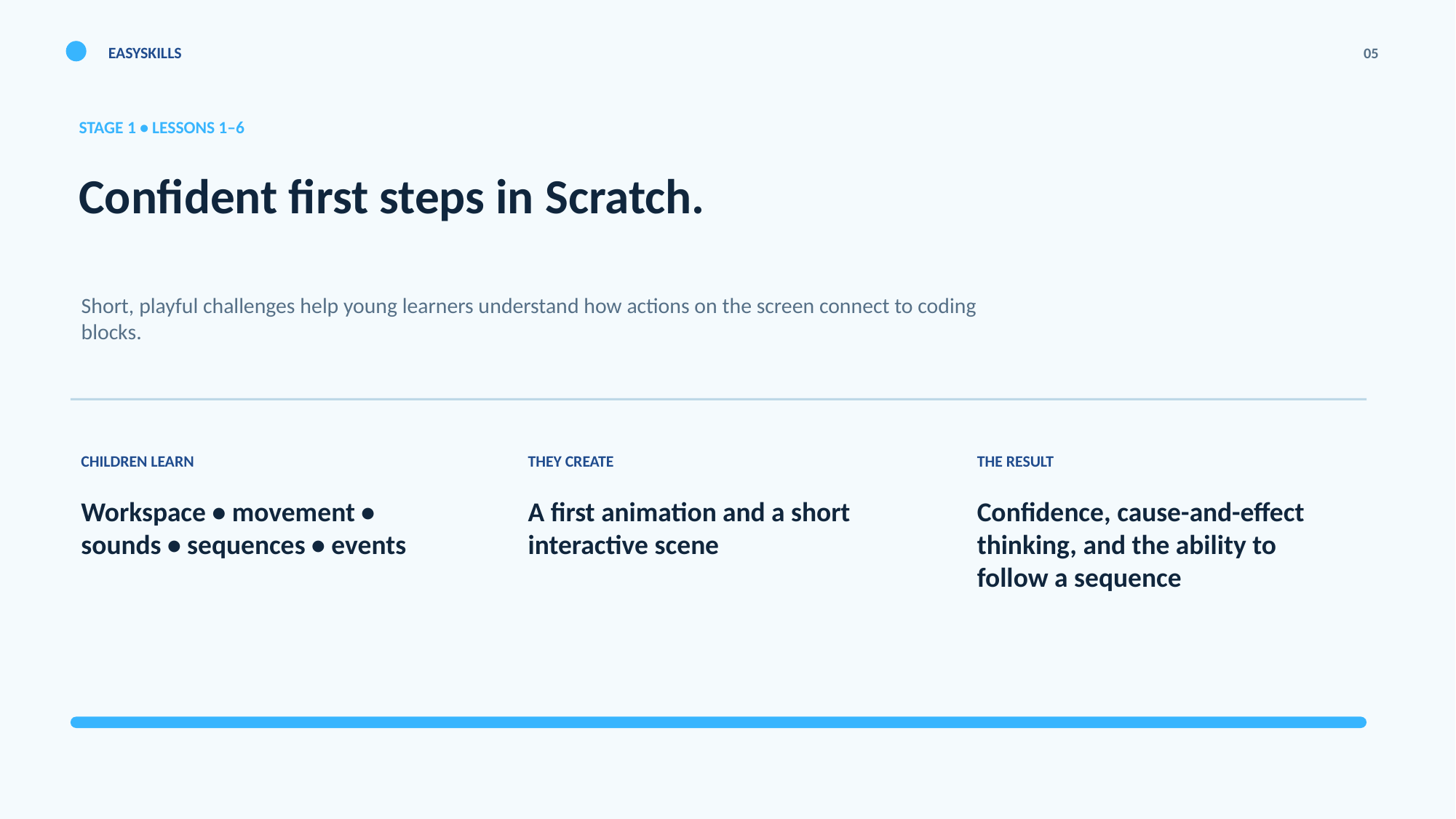

EASYSKILLS
05

STAGE 1 • LESSONS 1–6
Confident first steps in Scratch.
Short, playful challenges help young learners understand how actions on the screen connect to coding blocks.

CHILDREN LEARN
THEY CREATE
THE RESULT
Workspace • movement • sounds • sequences • events
A first animation and a short interactive scene
Confidence, cause-and-effect thinking, and the ability to follow a sequence